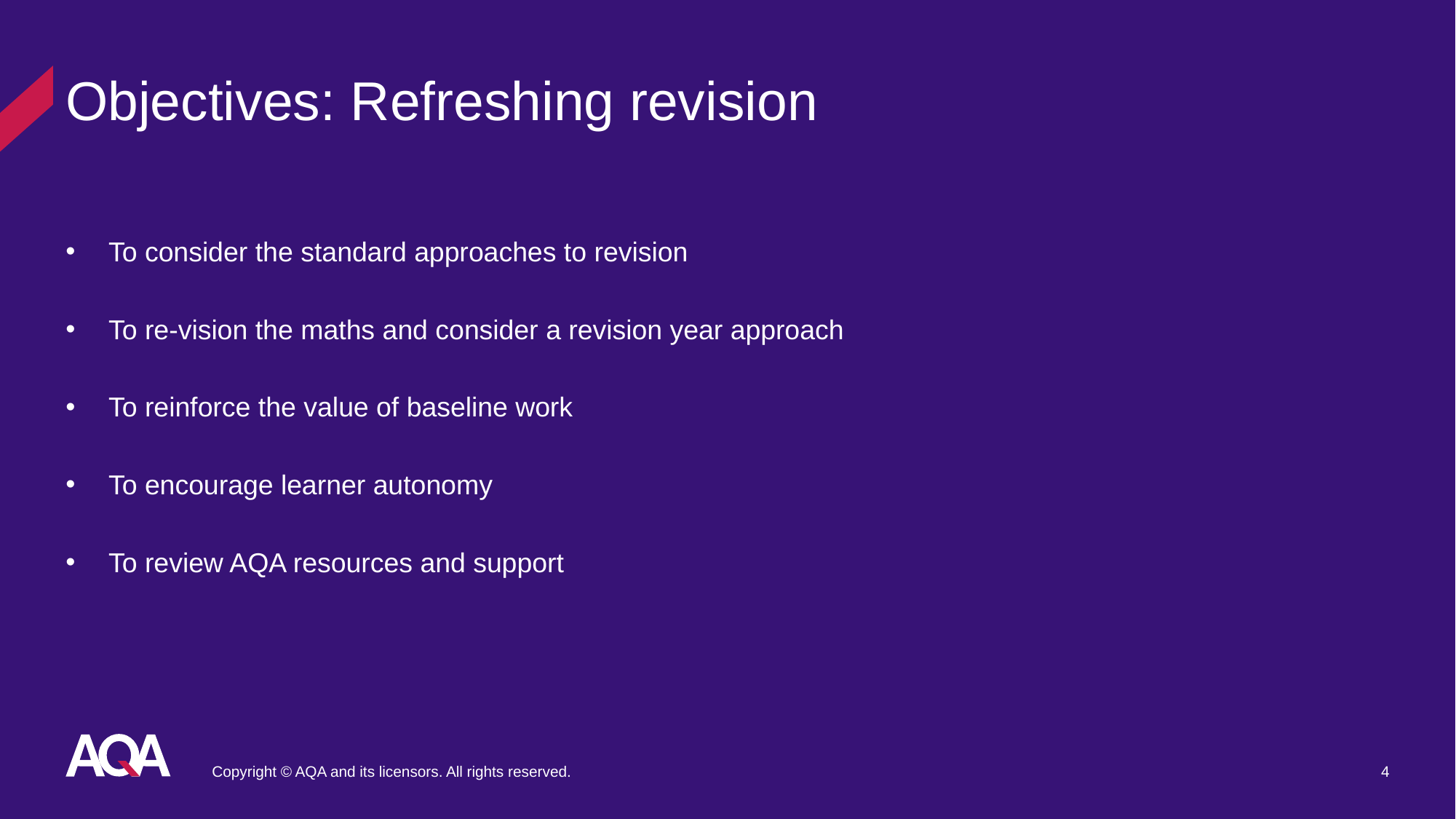

# Objectives: Refreshing revision
To consider the standard approaches to revision

To re-vision the maths and consider a revision year approach

To reinforce the value of baseline work

To encourage learner autonomy

To review AQA resources and support

Copyright © AQA and its licensors. All rights reserved.
4